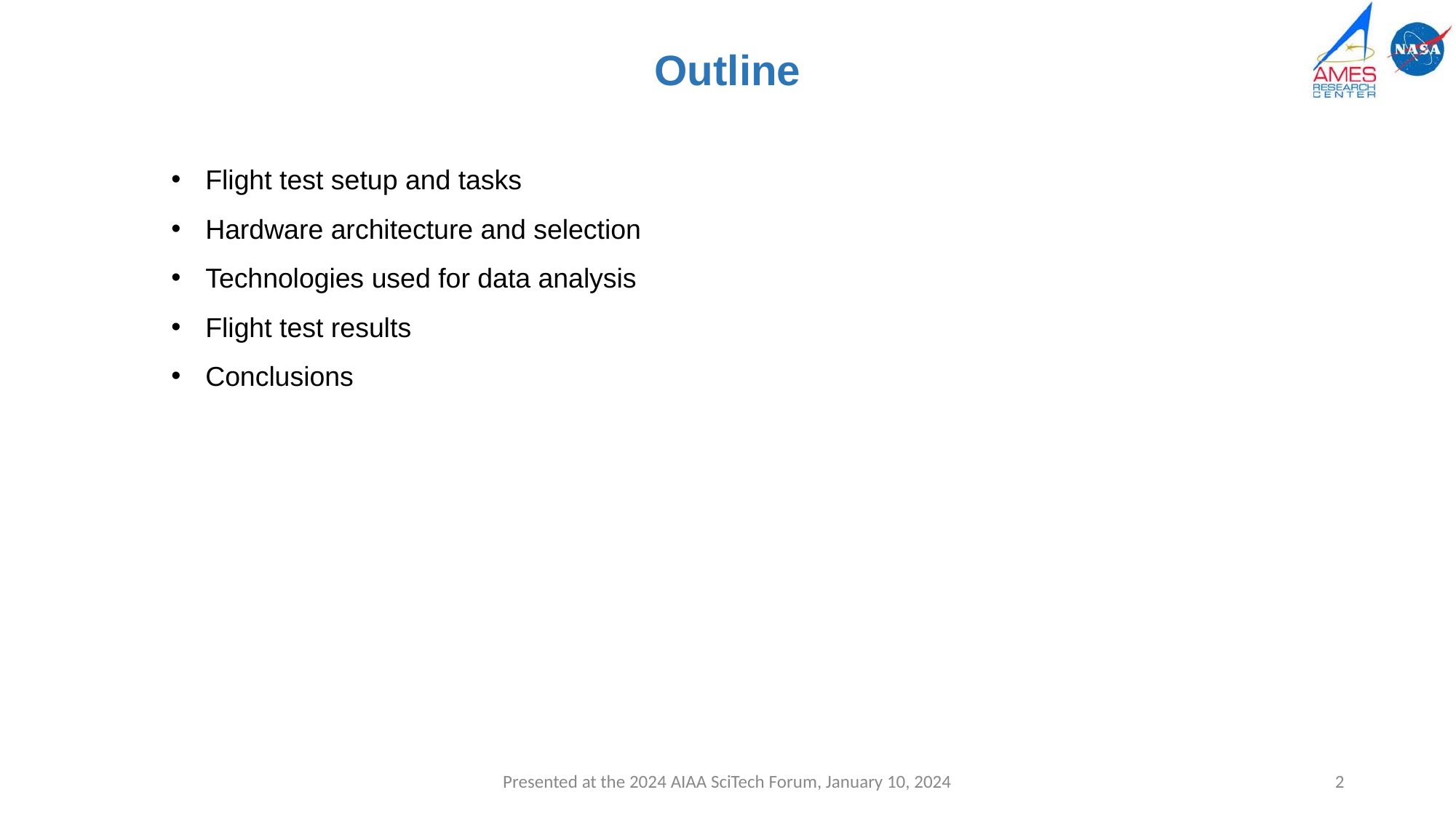

Outline
Flight test setup and tasks
Hardware architecture and selection
Technologies used for data analysis
Flight test results
Conclusions
Presented at the 2024 AIAA SciTech Forum, January 10, 2024
2